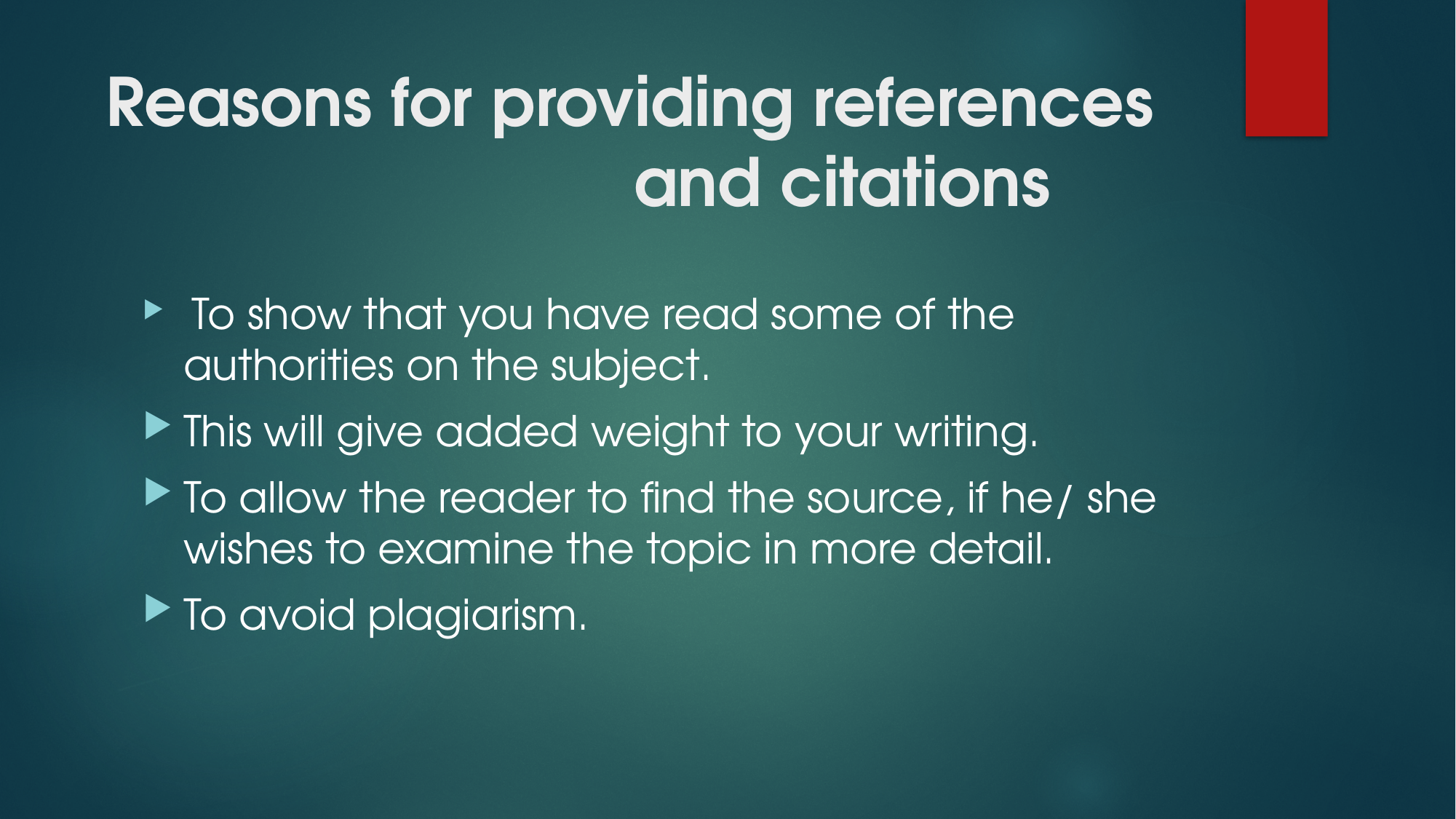

# Reasons for providing references 						and citations
 To show that you have read some of the authorities on the subject.
This will give added weight to your writing.
To allow the reader to ﬁnd the source, if he/ she wishes to examine the topic in more detail.
To avoid plagiarism.